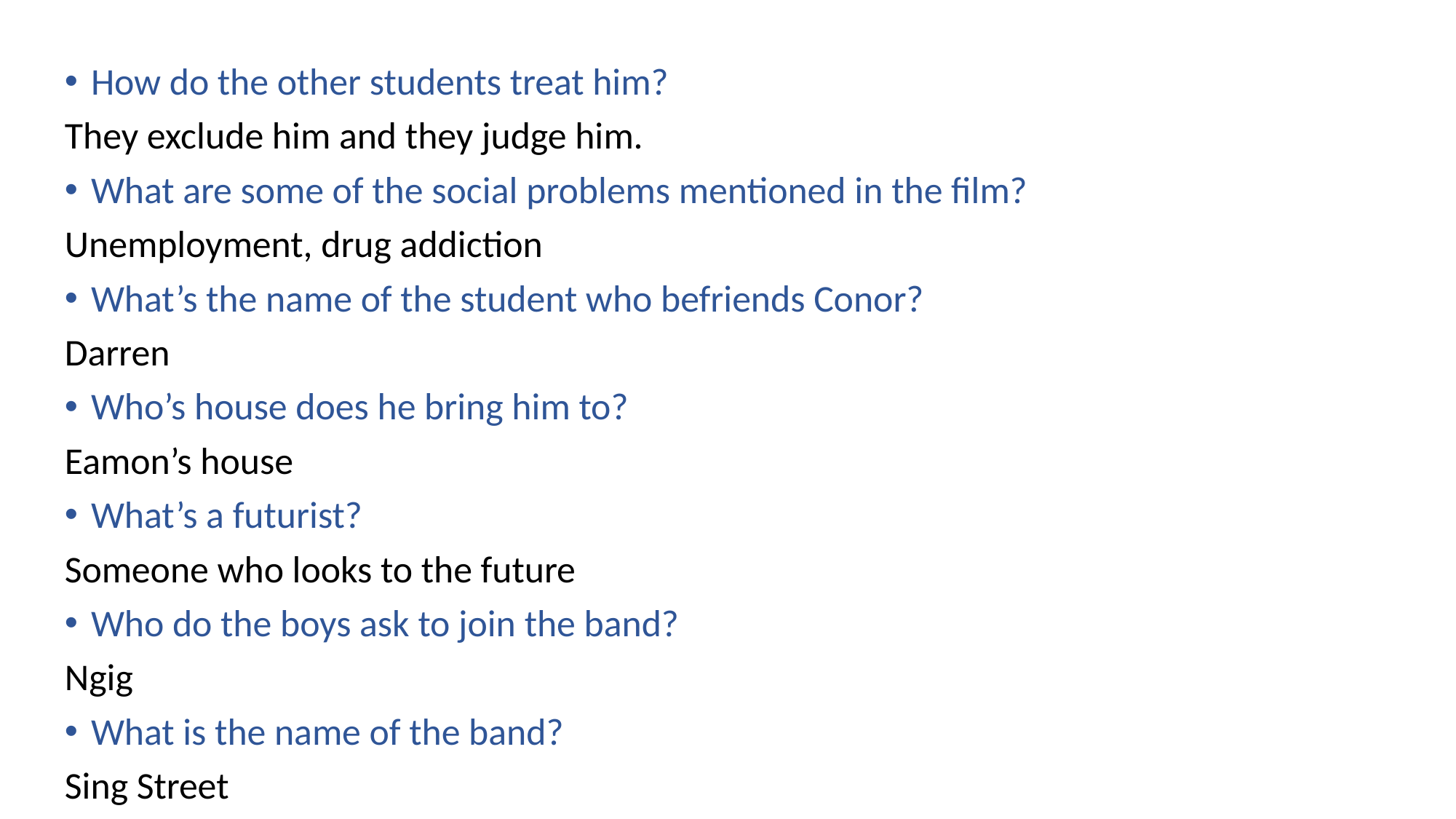

How do the other students treat him?
They exclude him and they judge him.
What are some of the social problems mentioned in the film?
Unemployment, drug addiction
What’s the name of the student who befriends Conor?
Darren
Who’s house does he bring him to?
Eamon’s house
What’s a futurist?
Someone who looks to the future
Who do the boys ask to join the band?
Ngig
What is the name of the band?
Sing Street